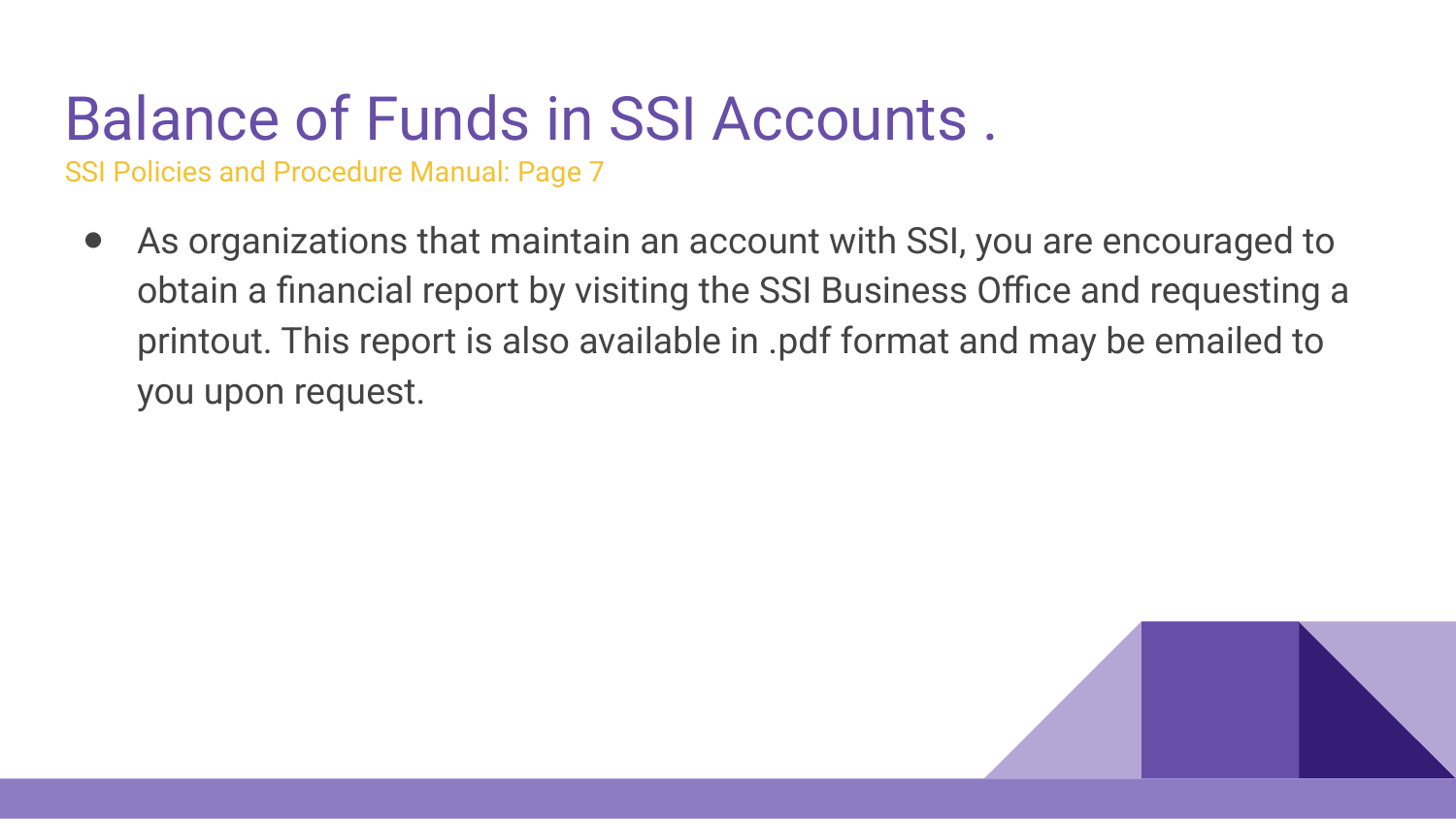

# Balance of Funds in SSI Accounts .
SSI Policies and Procedure Manual: Page 7
As organizations that maintain an account with SSI, you are encouraged to obtain a financial report by visiting the SSI Business Office and requesting a printout. This report is also available in .pdf format and may be emailed to you upon request.